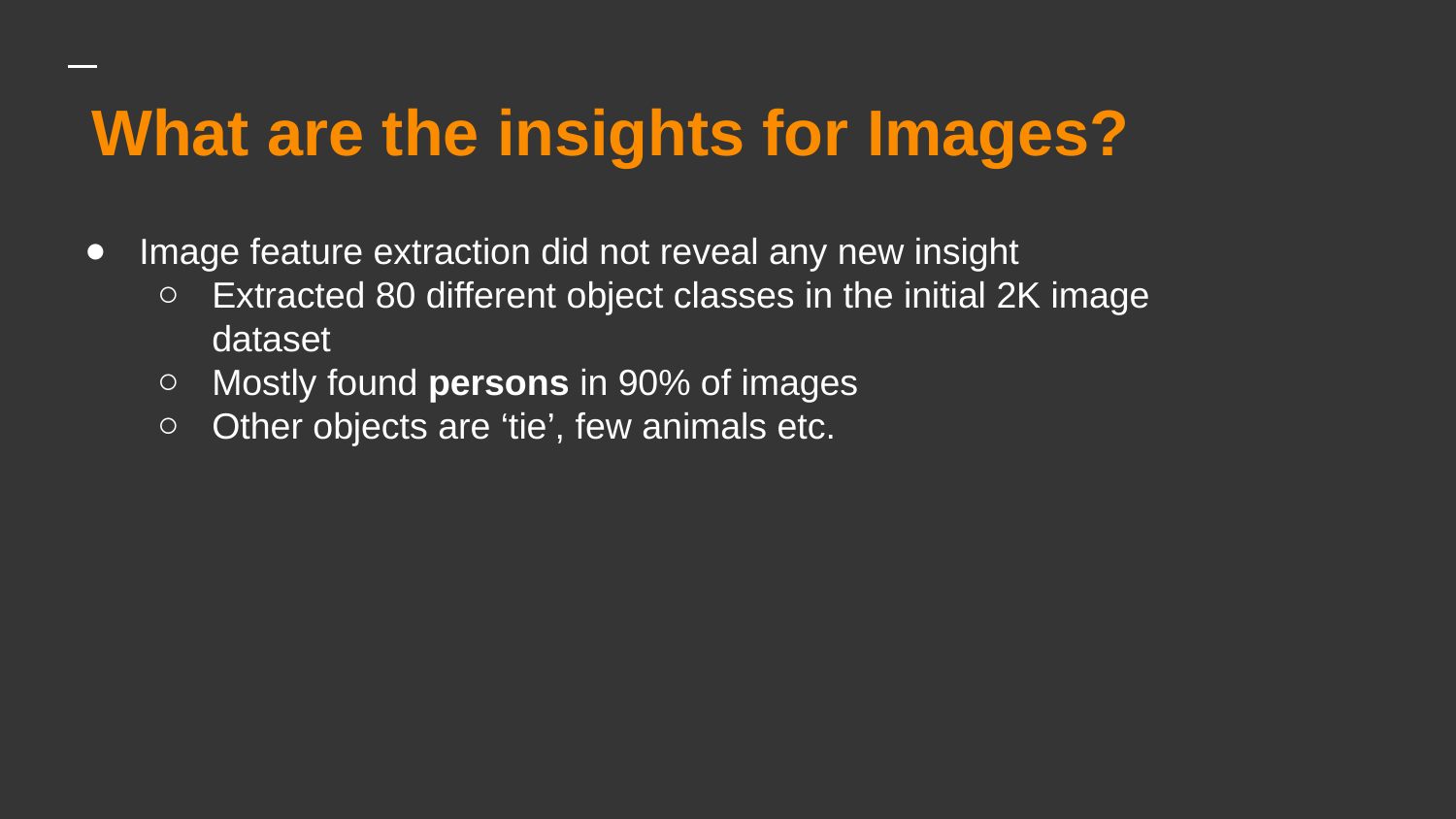

What are the insights for Images?
# Image feature extraction did not reveal any new insight
Extracted 80 different object classes in the initial 2K image dataset
Mostly found persons in 90% of images
Other objects are ‘tie’, few animals etc.